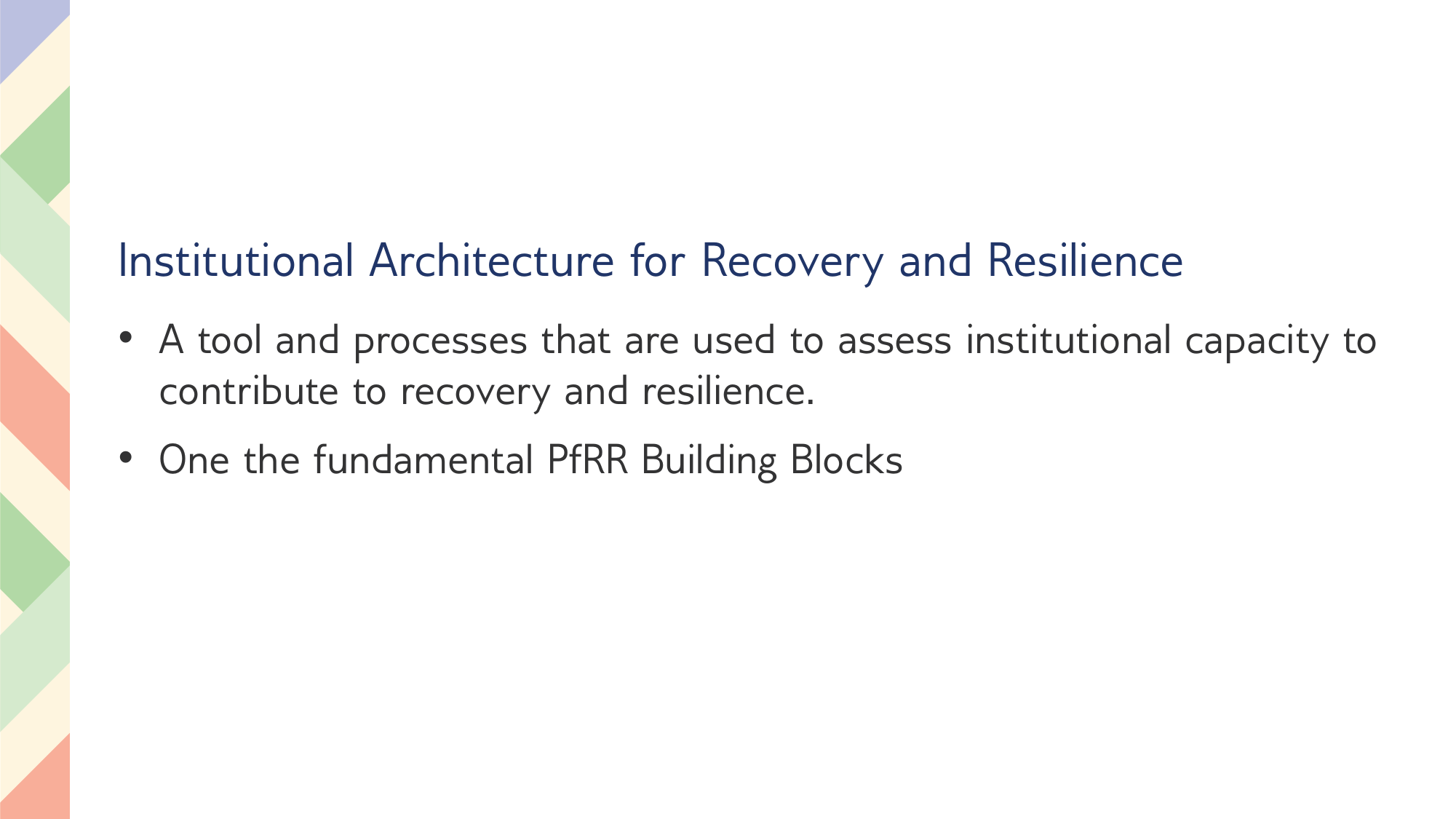

# Institutional Architecture for Recovery and Resilience
A tool and processes that are used to assess institutional capacity to contribute to recovery and resilience.
One the fundamental PfRR Building Blocks